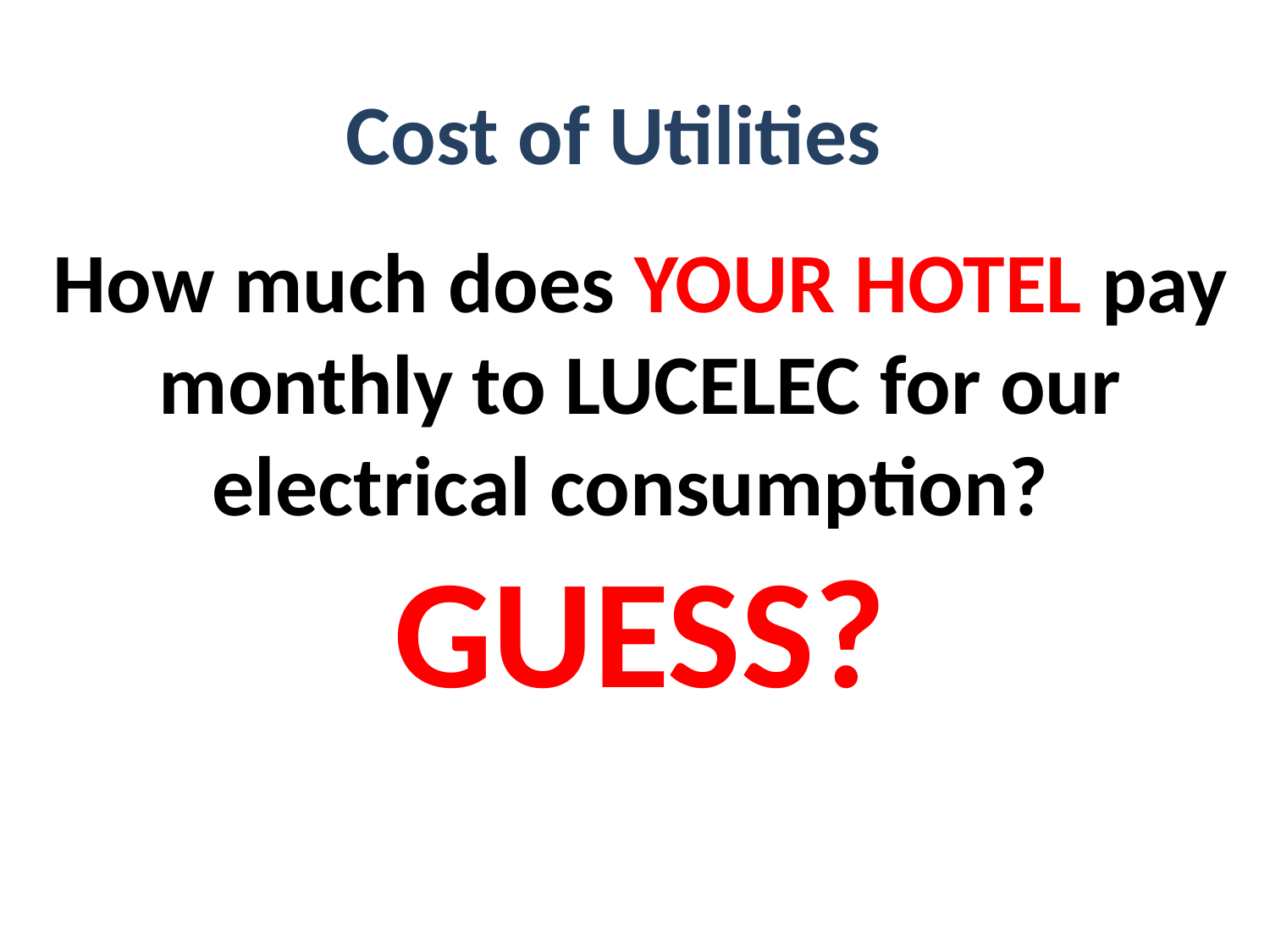

Cost of Utilities

How much does YOUR HOTEL pay monthly to LUCELEC for our electrical consumption?
GUESS?